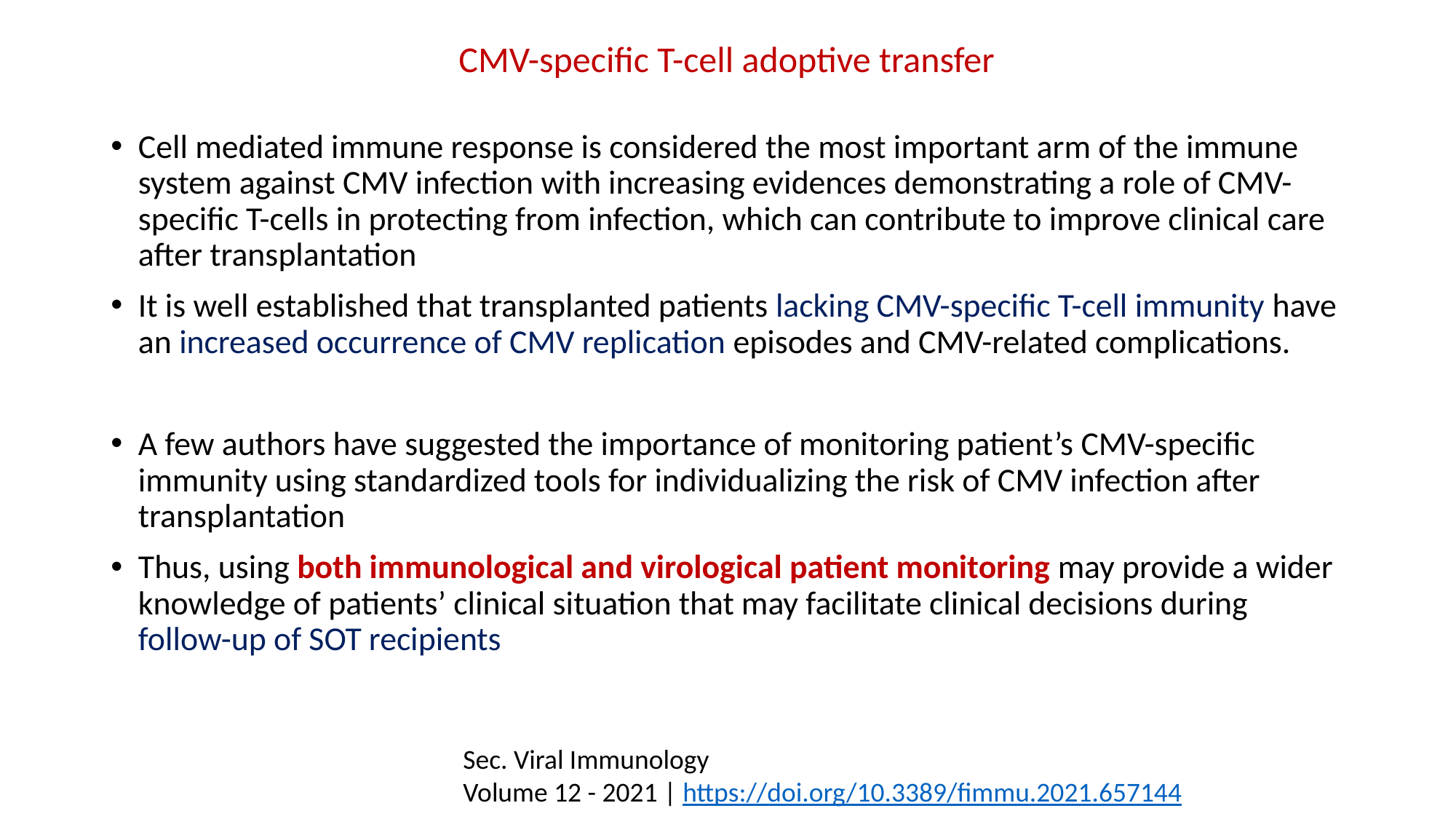

CMV-specific T-cell adoptive transfer
Cell mediated immune response is considered the most important arm of the immune system against CMV infection with increasing evidences demonstrating a role of CMV-specific T-cells in protecting from infection, which can contribute to improve clinical care after transplantation
It is well established that transplanted patients lacking CMV-specific T-cell immunity have an increased occurrence of CMV replication episodes and CMV-related complications.

A few authors have suggested the importance of monitoring patient’s CMV-specific immunity using standardized tools for individualizing the risk of CMV infection after transplantation
Thus, using both immunological and virological patient monitoring may provide a wider knowledge of patients’ clinical situation that may facilitate clinical decisions during follow-up of SOT recipients
Sec. Viral Immunology 
Volume 12 - 2021 | https://doi.org/10.3389/fimmu.2021.657144